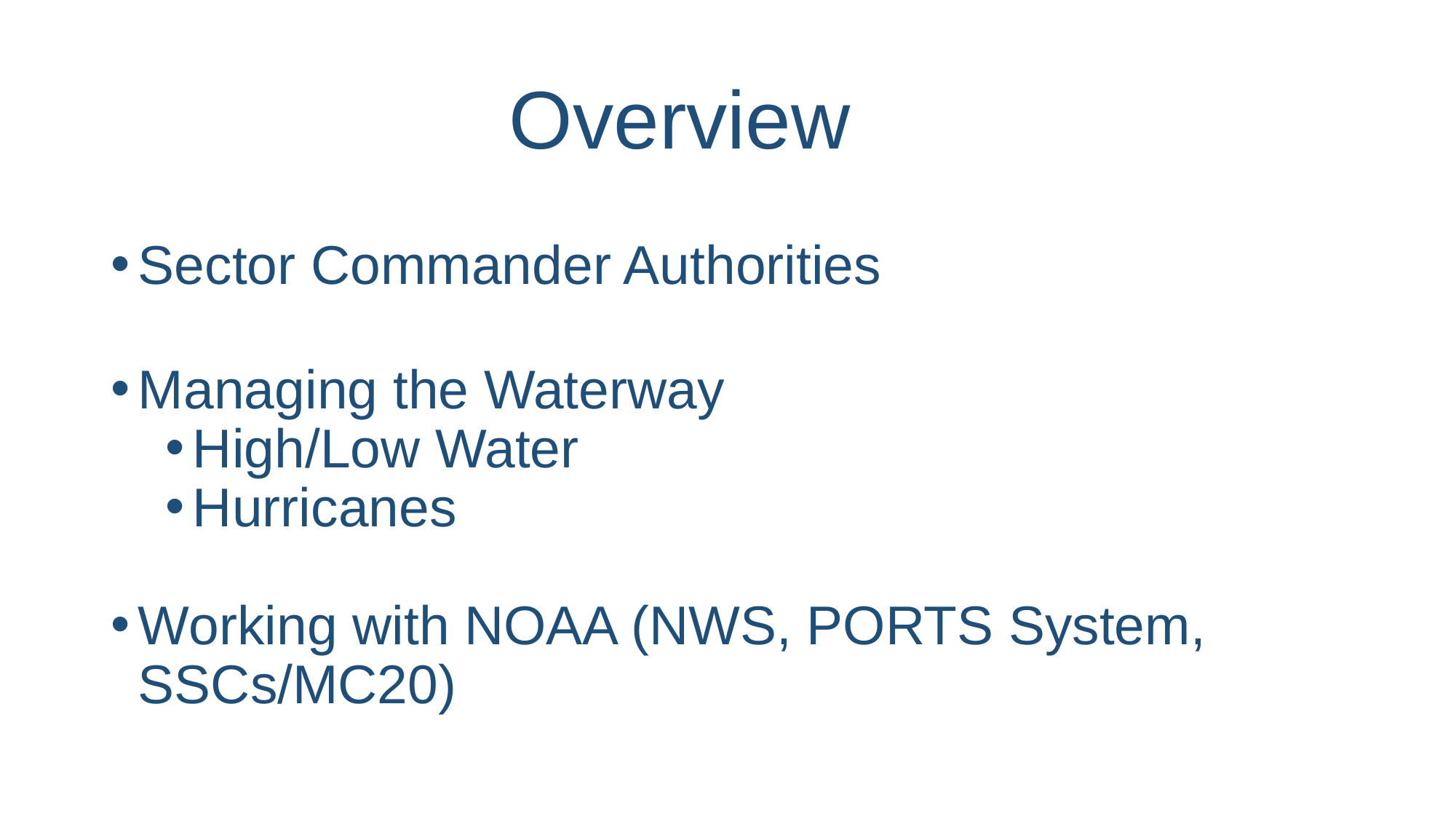

# Overview
Sector Commander Authorities
Managing the Waterway
High/Low Water
Hurricanes
Working with NOAA (NWS, PORTS System, SSCs/MC20)